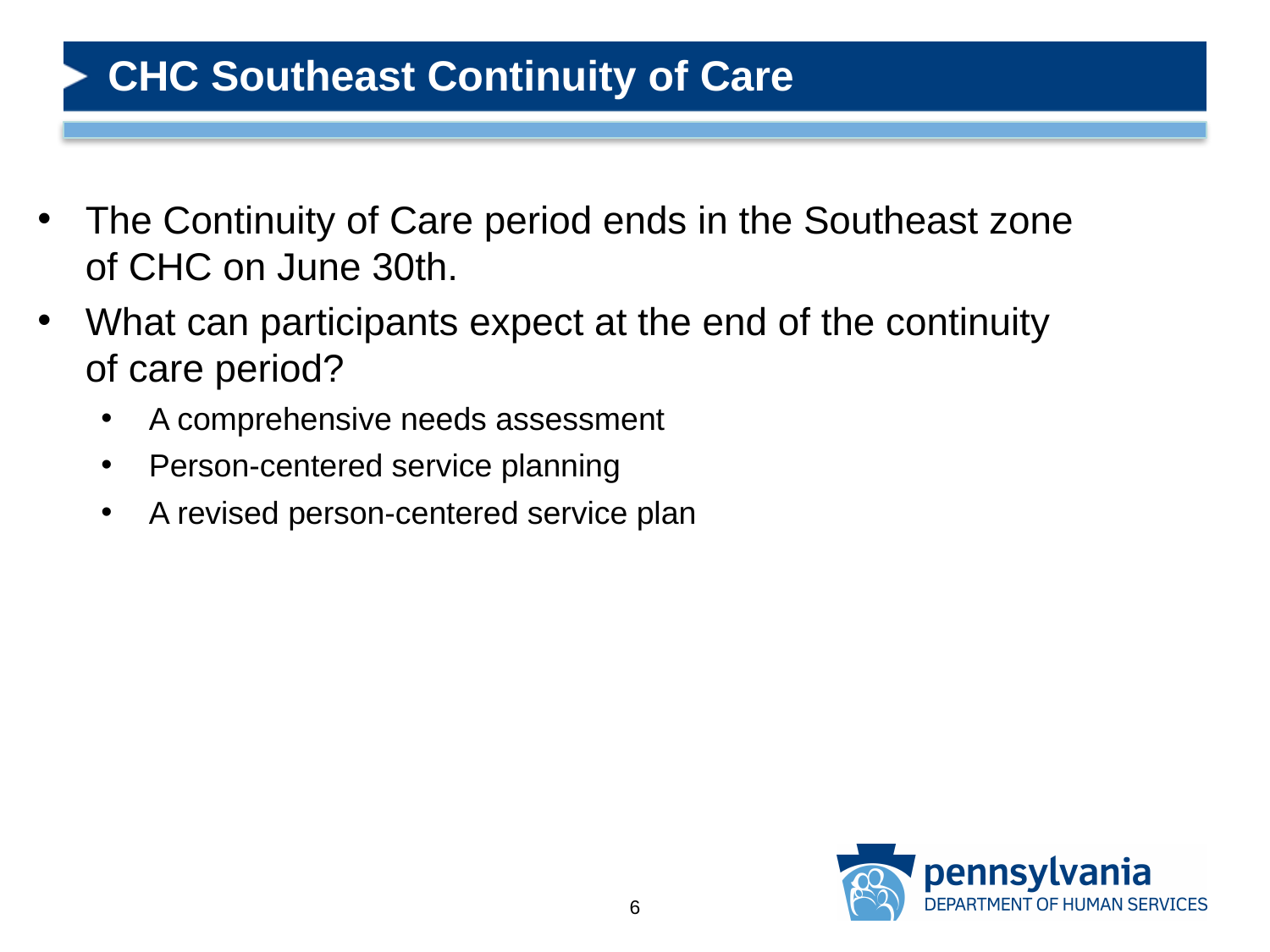

# CHC Southeast Continuity of Care
The Continuity of Care period ends in the Southeast zone
of CHC on June 30th.
What can participants expect at the end of the continuity
of care period?
A comprehensive needs assessment
Person-centered service planning
A revised person-centered service plan

6